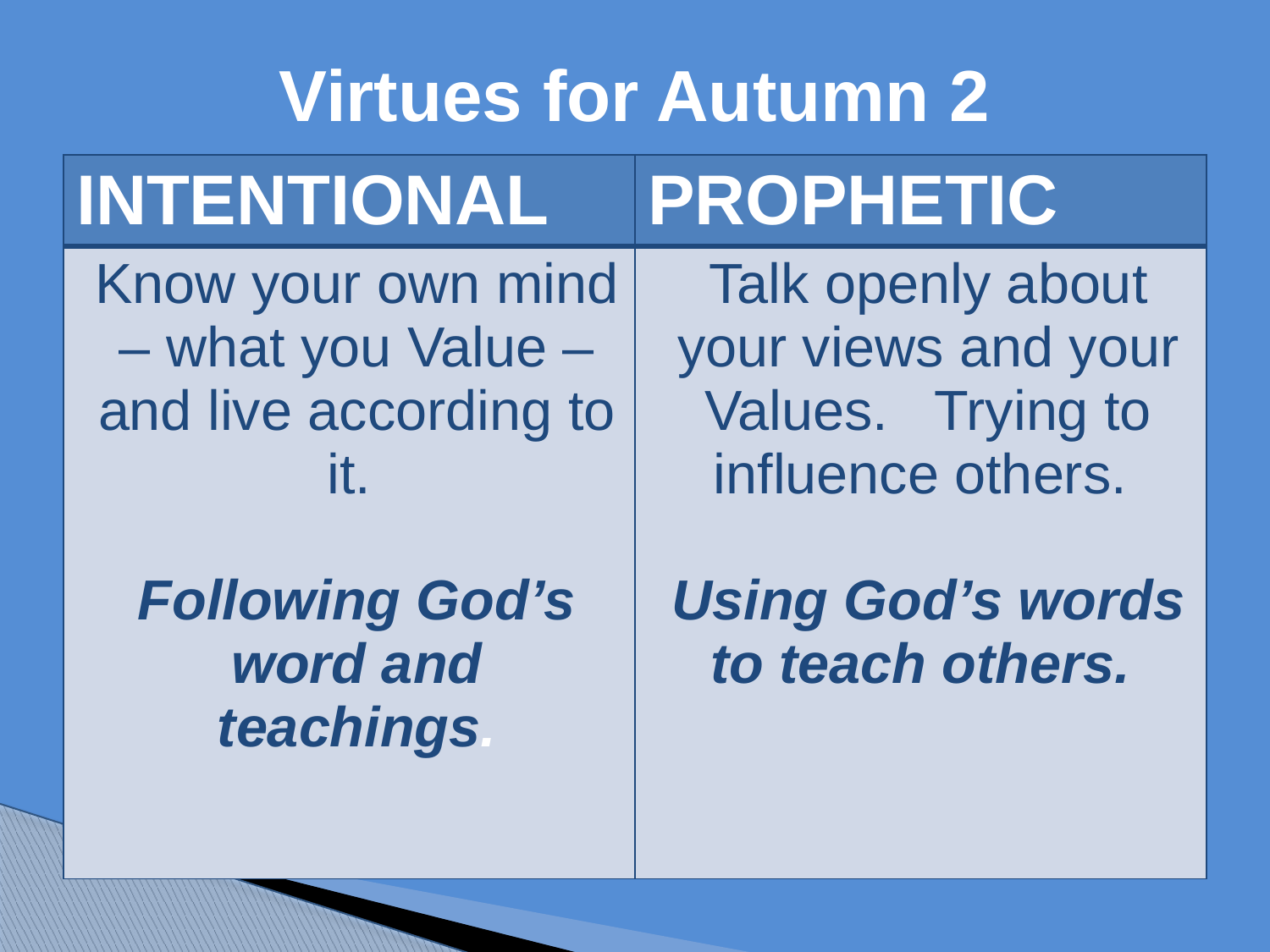

# Virtues for Autumn 2
| INTENTIONAL | PROPHETIC |
| --- | --- |
| Know your own mind – what you Value – and live according to it. Following God’s word and teachings. | Talk openly about your views and your Values. Trying to influence others. Using God’s words to teach others. |